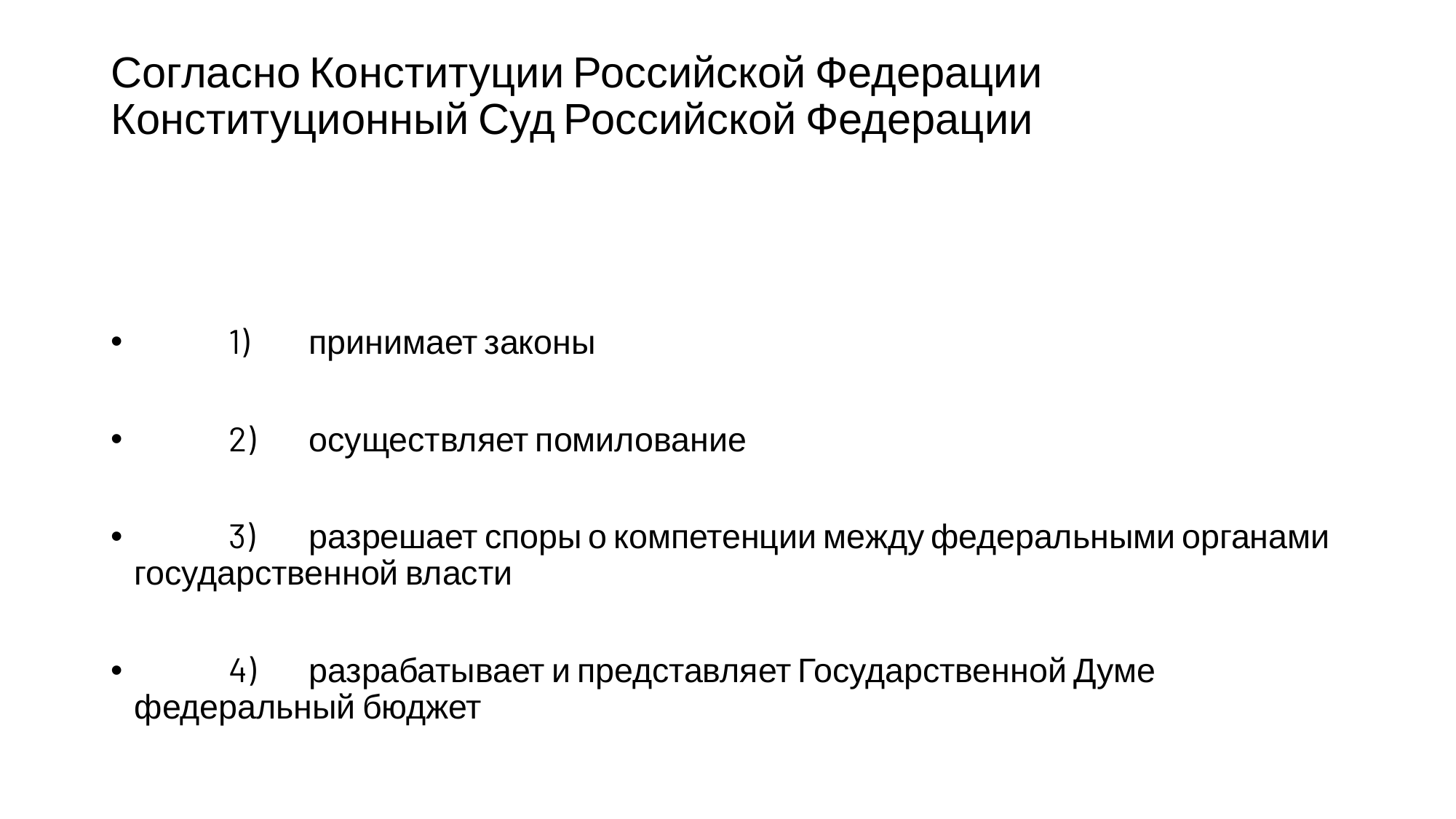

# Согласно Конституции Российской Федерации Конституционный Суд Российской Федерации

	 1) 	принимает законы

	 2) 	осуществляет помилование

	 3) 	разрешает споры о компетенции между федеральными органами государственной власти

	 4) 	разрабатывает и представляет Государственной Думе федеральный бюджет